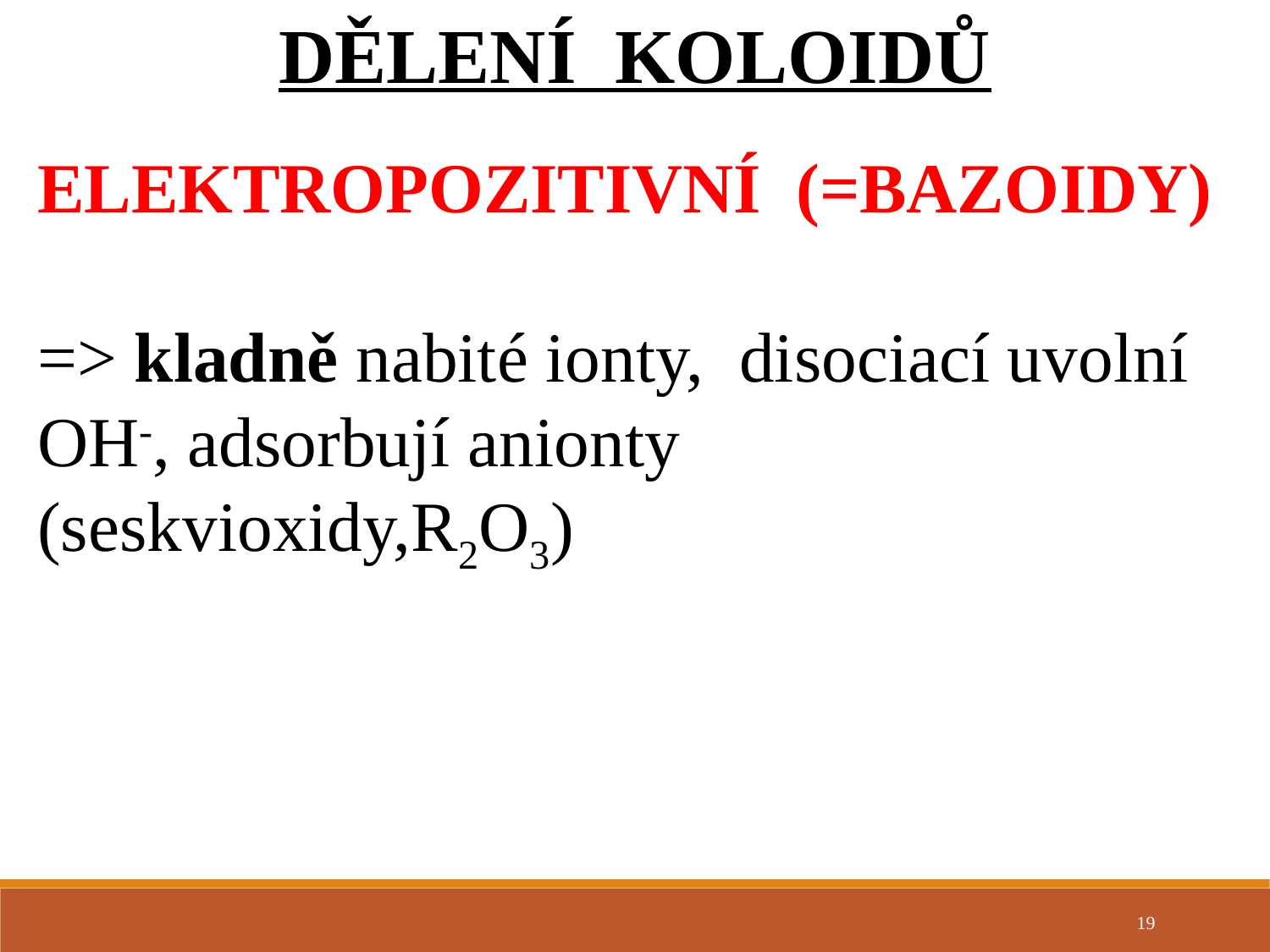

DĚLENÍ  KOLOIDŮ
ELEKTROPOZITIVNÍ (=BAZOIDY)

=> kladně nabité ionty,  disociací uvolní OH-, adsorbují anionty (seskvioxidy,R2O3)
19